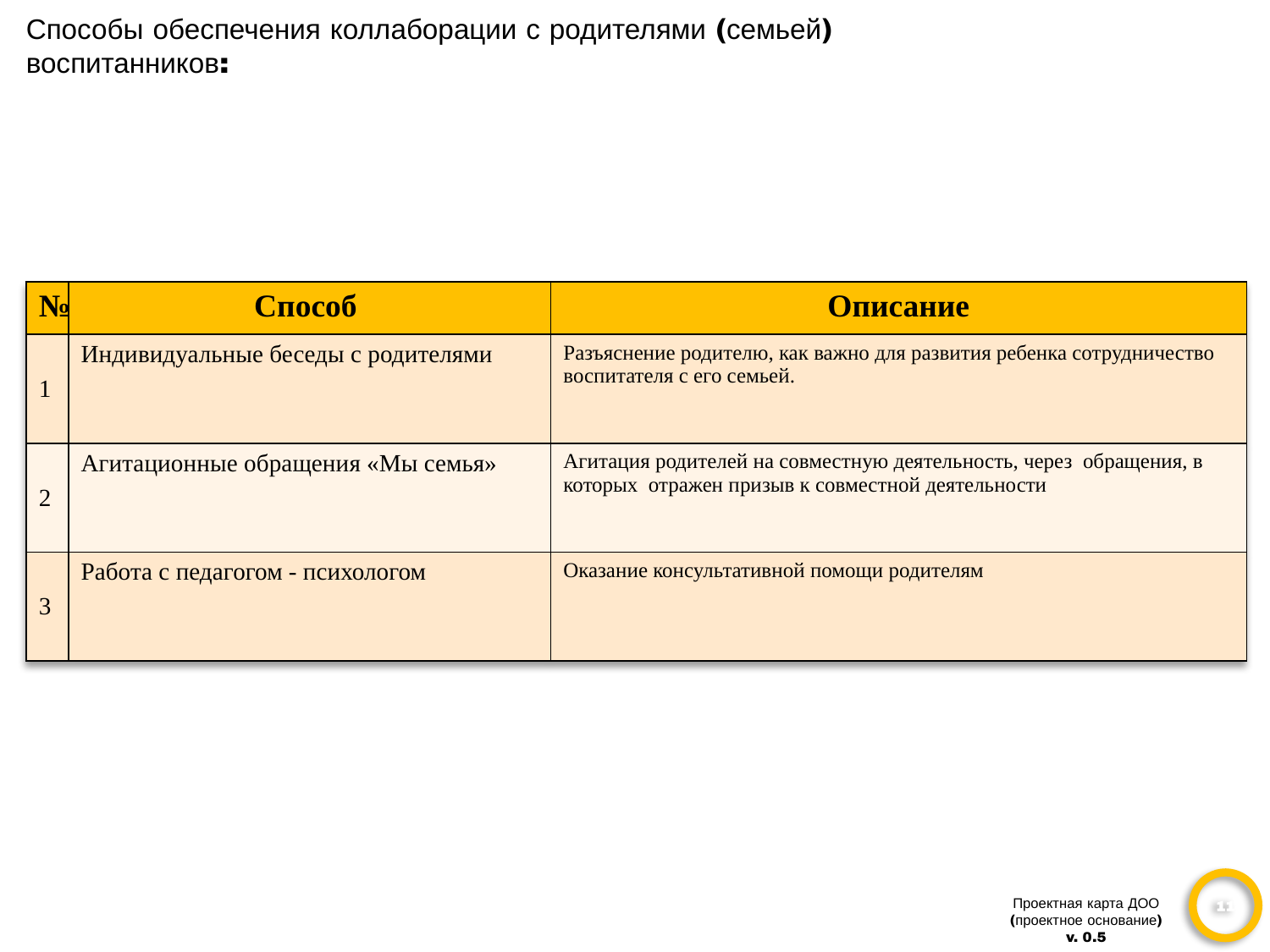

Способы обеспечения коллаборации с родителями (семьей) воспитанников:
| № | Способ | Описание |
| --- | --- | --- |
| 1 | Индивидуальные беседы с родителями | Разъяснение родителю, как важно для развития ребенка сотрудничество воспитателя с его семьей. |
| 2 | Агитационные обращения «Мы семья» | Агитация родителей на совместную деятельность, через обращения, в которых отражен призыв к совместной деятельности |
| 3 | Работа с педагогом - психологом | Оказание консультативной помощи родителям |
11
Проектная карта ДОО
(проектное основание)
v. 0.5